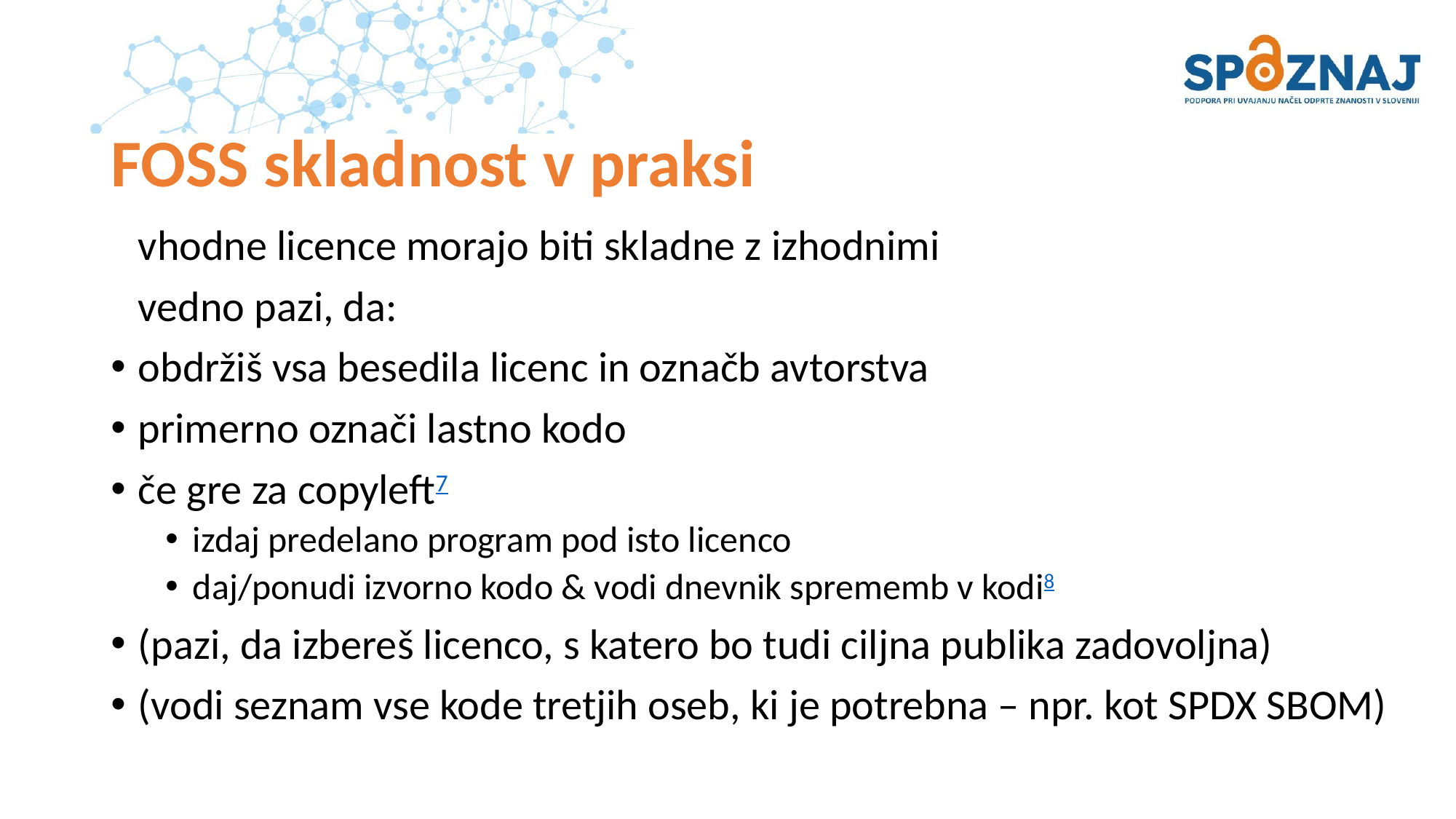

# FOSS skladnost v praksi
vhodne licence morajo biti skladne z izhodnimi
vedno pazi, da:
obdržiš vsa besedila licenc in označb avtorstva
primerno označi lastno kodo
če gre za copyleft7
izdaj predelano program pod isto licenco
daj/ponudi izvorno kodo & vodi dnevnik sprememb v kodi8
(pazi, da izbereš licenco, s katero bo tudi ciljna publika zadovoljna)
(vodi seznam vse kode tretjih oseb, ki je potrebna – npr. kot SPDX SBOM)